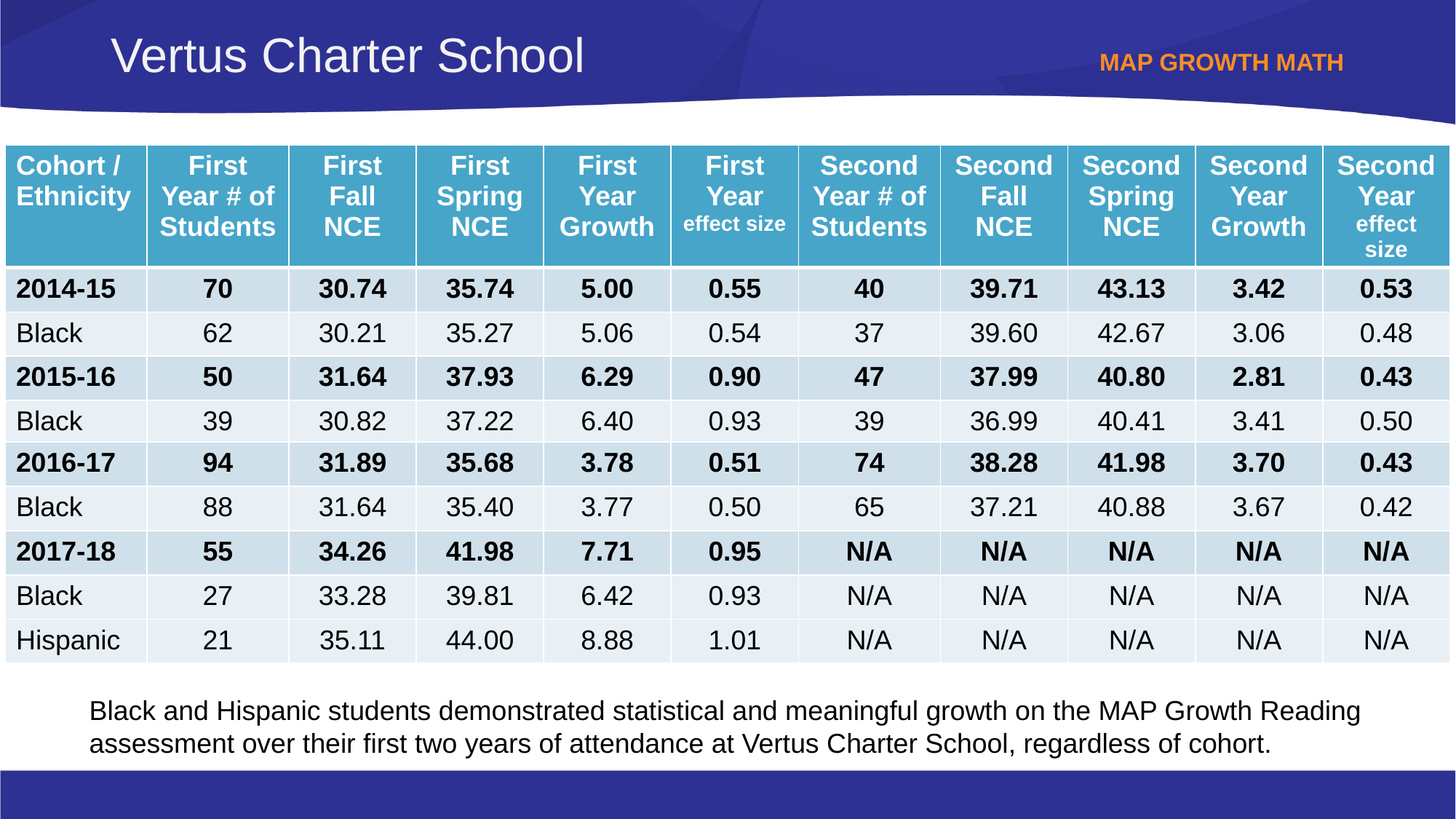

# Vertus Charter School
MAP Growth Math
| Cohort / Ethnicity | First Year # of Students | First Fall NCE | First Spring NCE | First Year Growth | First Year effect size | Second Year # of Students | Second Fall NCE | Second Spring NCE | Second Year Growth | Second Year effect size |
| --- | --- | --- | --- | --- | --- | --- | --- | --- | --- | --- |
| 2014-15 | 70 | 30.74 | 35.74 | 5.00 | 0.55 | 40 | 39.71 | 43.13 | 3.42 | 0.53 |
| Black | 62 | 30.21 | 35.27 | 5.06 | 0.54 | 37 | 39.60 | 42.67 | 3.06 | 0.48 |
| 2015-16 | 50 | 31.64 | 37.93 | 6.29 | 0.90 | 47 | 37.99 | 40.80 | 2.81 | 0.43 |
| Black | 39 | 30.82 | 37.22 | 6.40 | 0.93 | 39 | 36.99 | 40.41 | 3.41 | 0.50 |
| 2016-17 | 94 | 31.89 | 35.68 | 3.78 | 0.51 | 74 | 38.28 | 41.98 | 3.70 | 0.43 |
| Black | 88 | 31.64 | 35.40 | 3.77 | 0.50 | 65 | 37.21 | 40.88 | 3.67 | 0.42 |
| 2017-18 | 55 | 34.26 | 41.98 | 7.71 | 0.95 | N/A | N/A | N/A | N/A | N/A |
| Black | 27 | 33.28 | 39.81 | 6.42 | 0.93 | N/A | N/A | N/A | N/A | N/A |
| Hispanic | 21 | 35.11 | 44.00 | 8.88 | 1.01 | N/A | N/A | N/A | N/A | N/A |
Black and Hispanic students demonstrated statistical and meaningful growth on the MAP Growth Reading assessment over their first two years of attendance at Vertus Charter School, regardless of cohort.